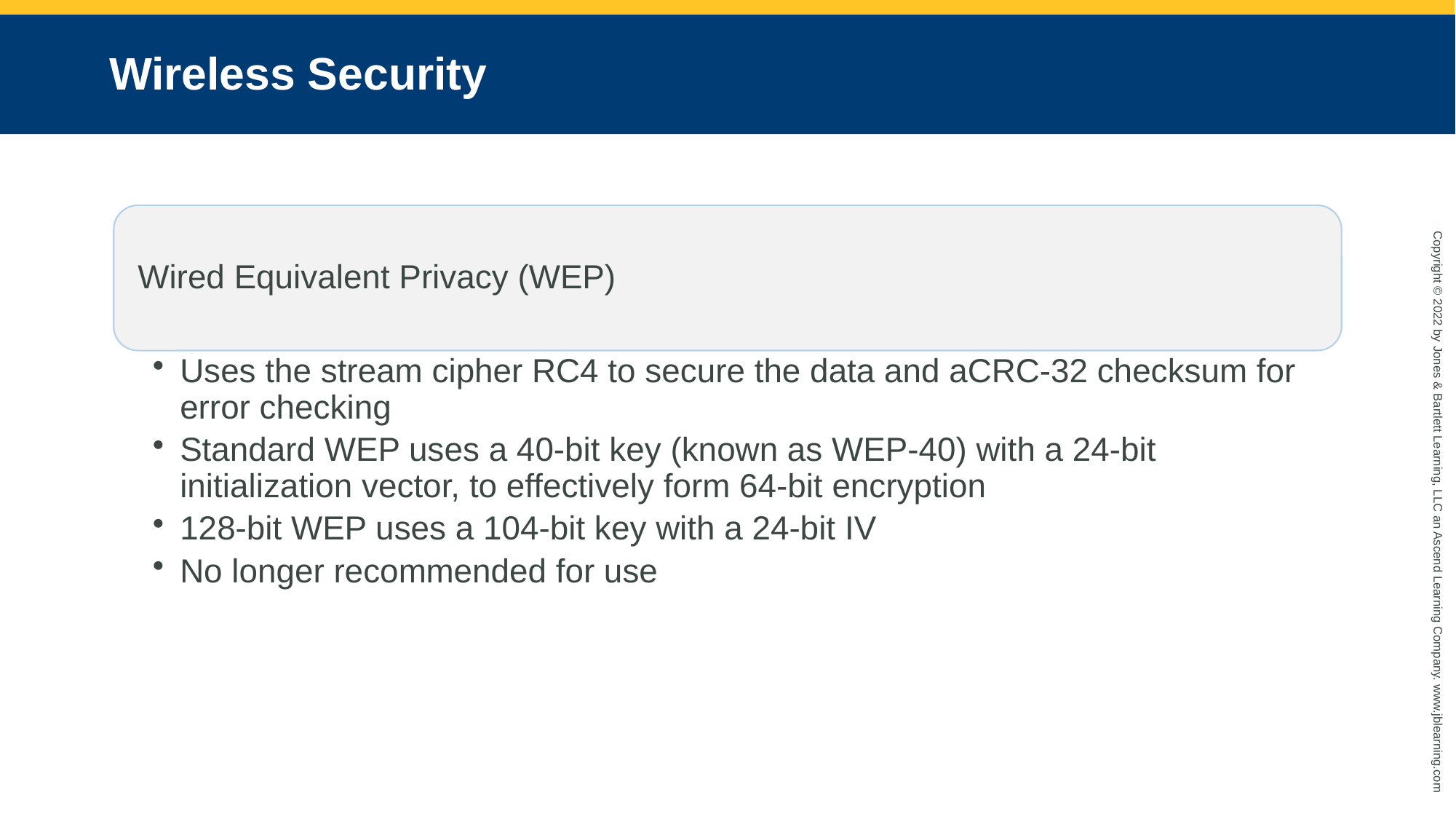

# Wireless Security
Wired Equivalent Privacy (WEP)
Uses the stream cipher RC4 to secure the data and aCRC-32 checksum for error checking
Standard WEP uses a 40-bit key (known as WEP-40) with a 24-bit initialization vector, to effectively form 64-bit encryption
128-bit WEP uses a 104-bit key with a 24-bit IV
No longer recommended for use